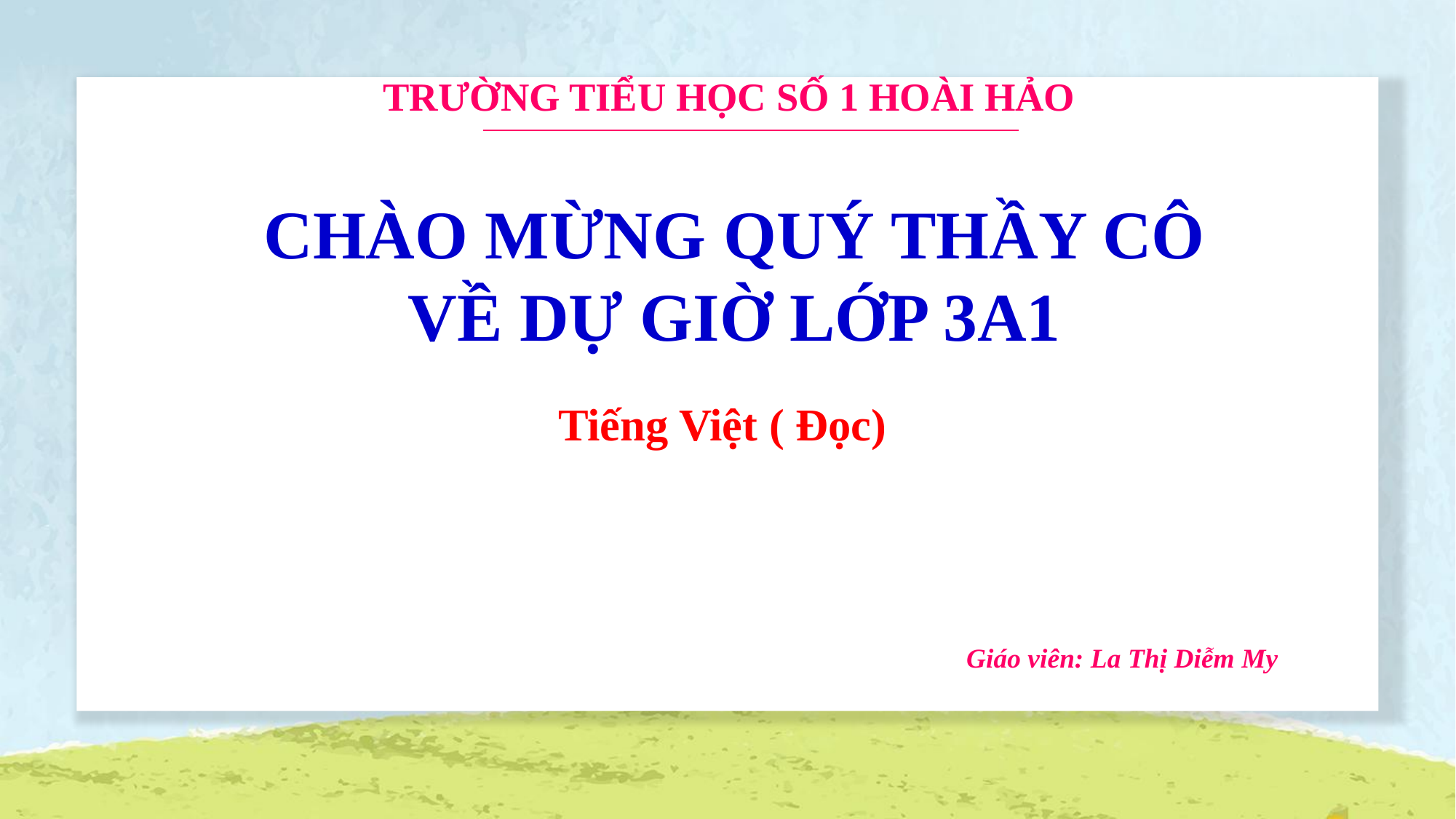

TRƯỜNG TIỂU HỌC SỐ 1 HOÀI HẢO
CHÀO MỪNG QUÝ THẦY CÔ
VỀ DỰ GIỜ LỚP 3A1
Tiếng Việt ( Đọc)
Giáo viên: La Thị Diễm My